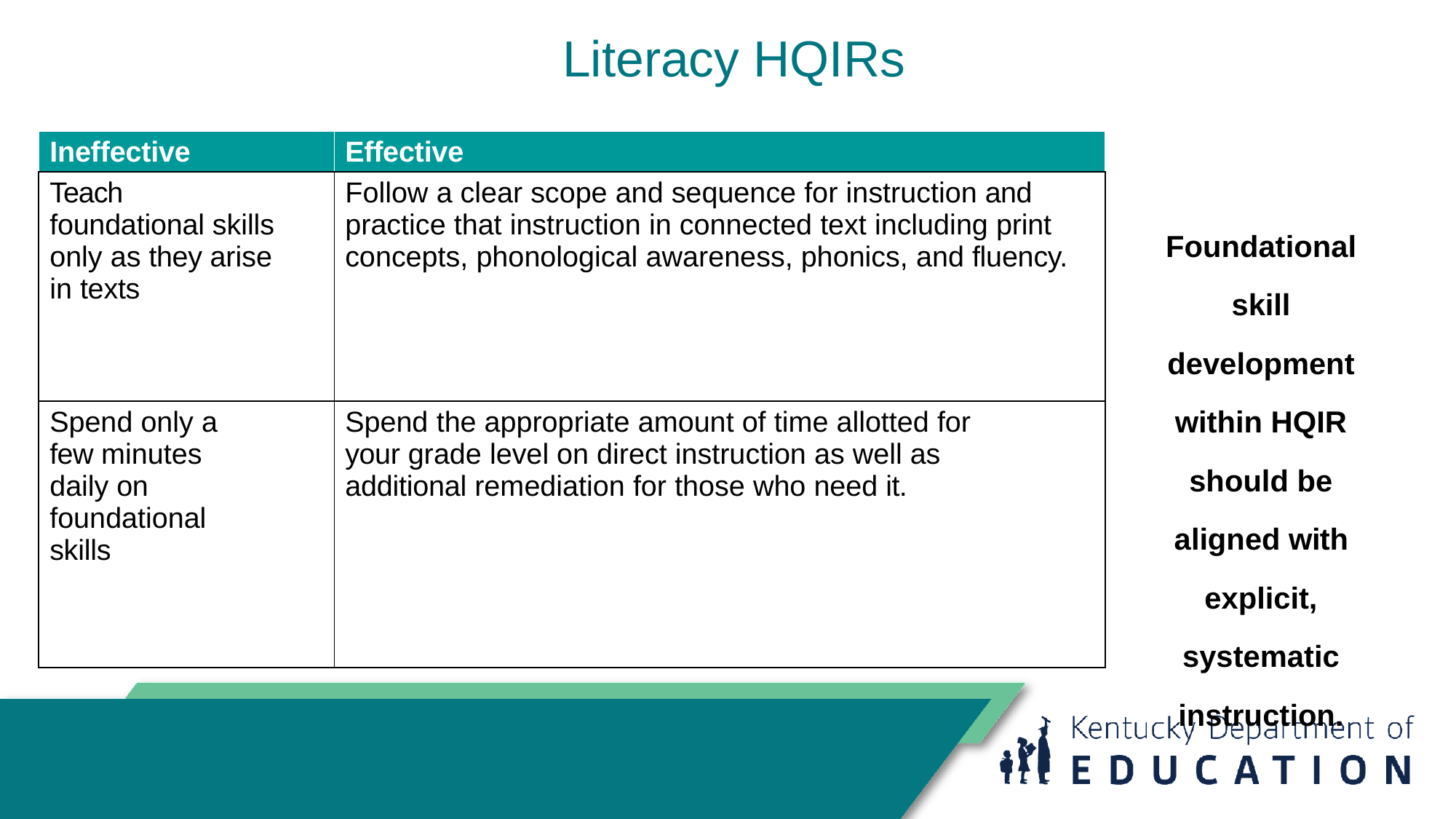

# Literacy HQIRs
| Ineffective | Effective |
| --- | --- |
| Teach foundational skills only as they arise in texts | Follow a clear scope and sequence for instruction and practice that instruction in connected text including print concepts, phonological awareness, phonics, and fluency. |
| Spend only a few minutes daily on foundational skills | Spend the appropriate amount of time allotted for your grade level on direct instruction as well as additional remediation for those who need it. |
Foundational skill development within HQIR should be aligned with explicit, systematic instruction.